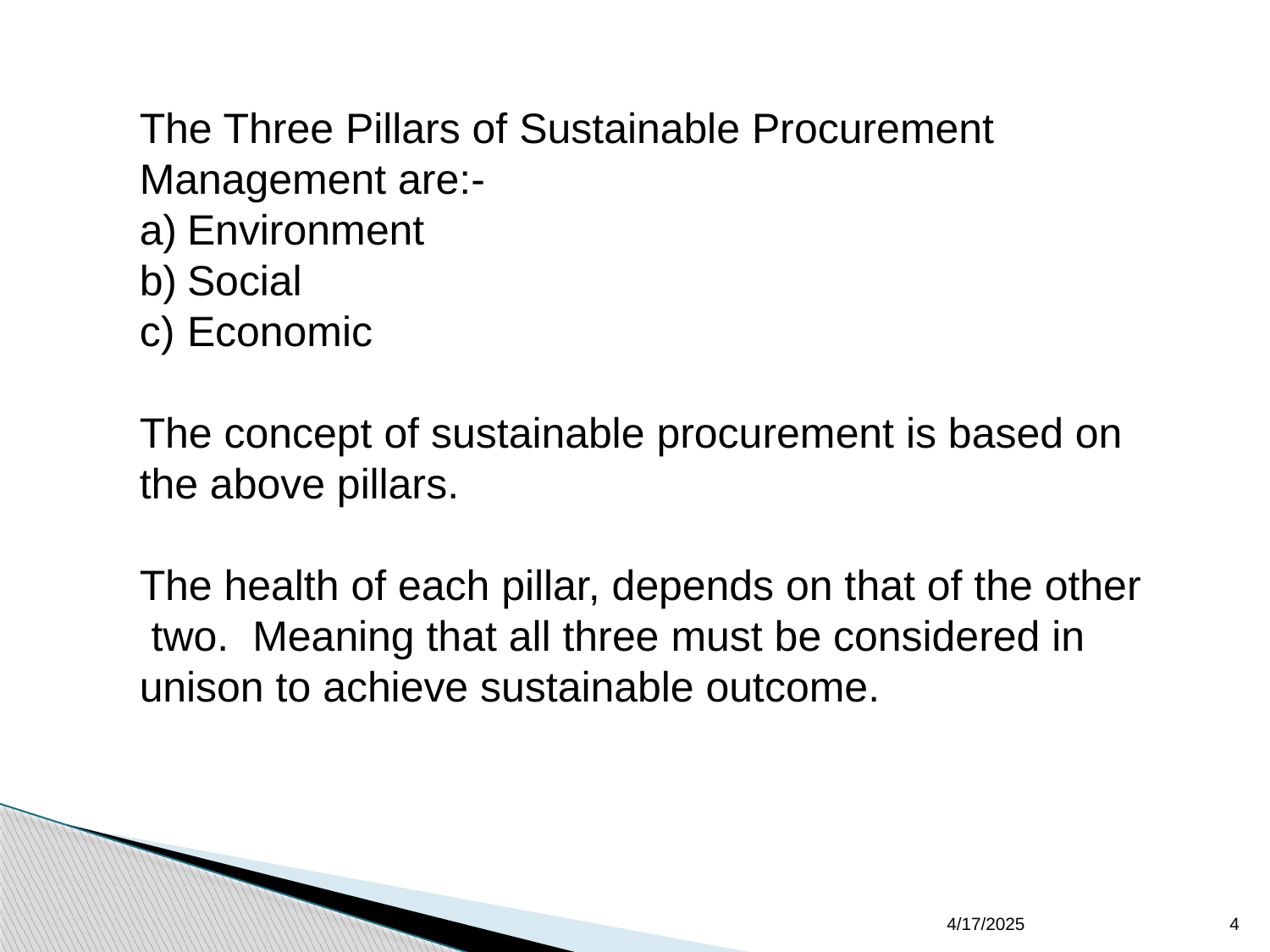

The Three Pillars of Sustainable Procurement Management are:-
Environment
Social
Economic

The concept of sustainable procurement is based on the above pillars.

The health of each pillar, depends on that of the other  two.  Meaning that all three must be considered in unison to achieve sustainable outcome.
4/17/2025
4